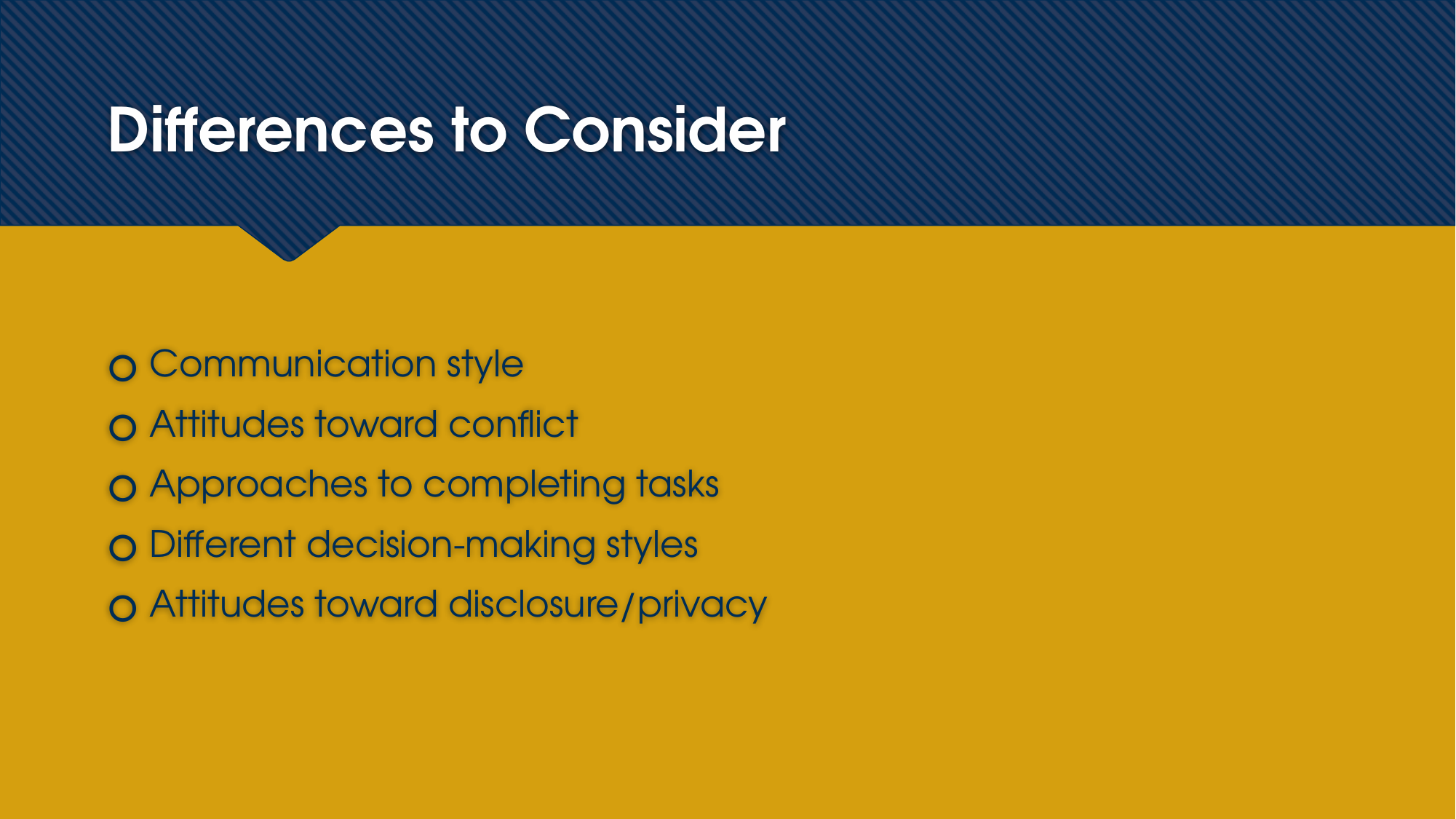

# Differences to Consider
Communication style
Attitudes toward conflict
Approaches to completing tasks
Different decision-making styles
Attitudes toward disclosure/privacy